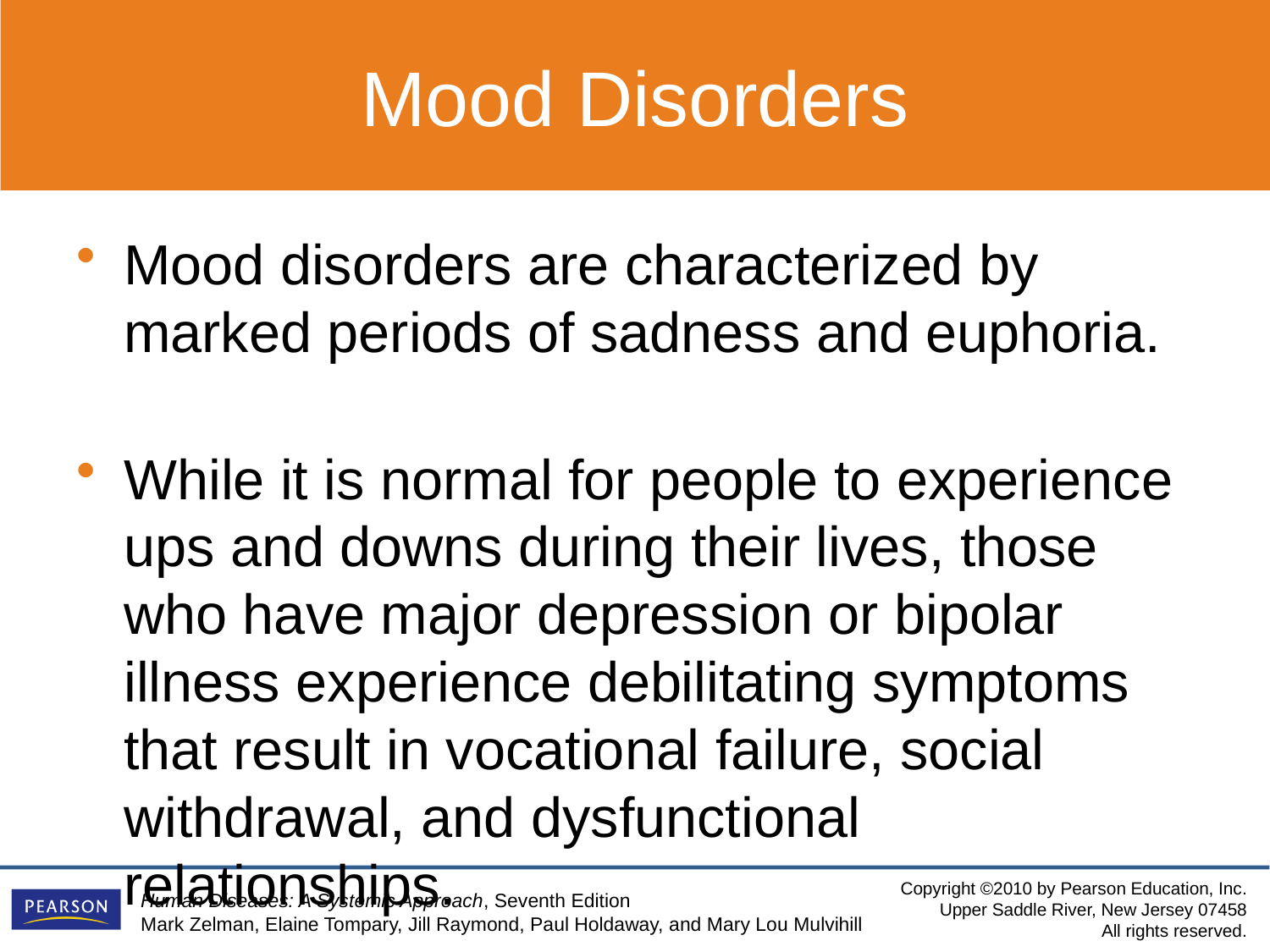

Mood Disorders
Mood disorders are characterized by marked periods of sadness and euphoria.
While it is normal for people to experience ups and downs during their lives, those who have major depression or bipolar illness experience debilitating symptoms that result in vocational failure, social withdrawal, and dysfunctional relationships.